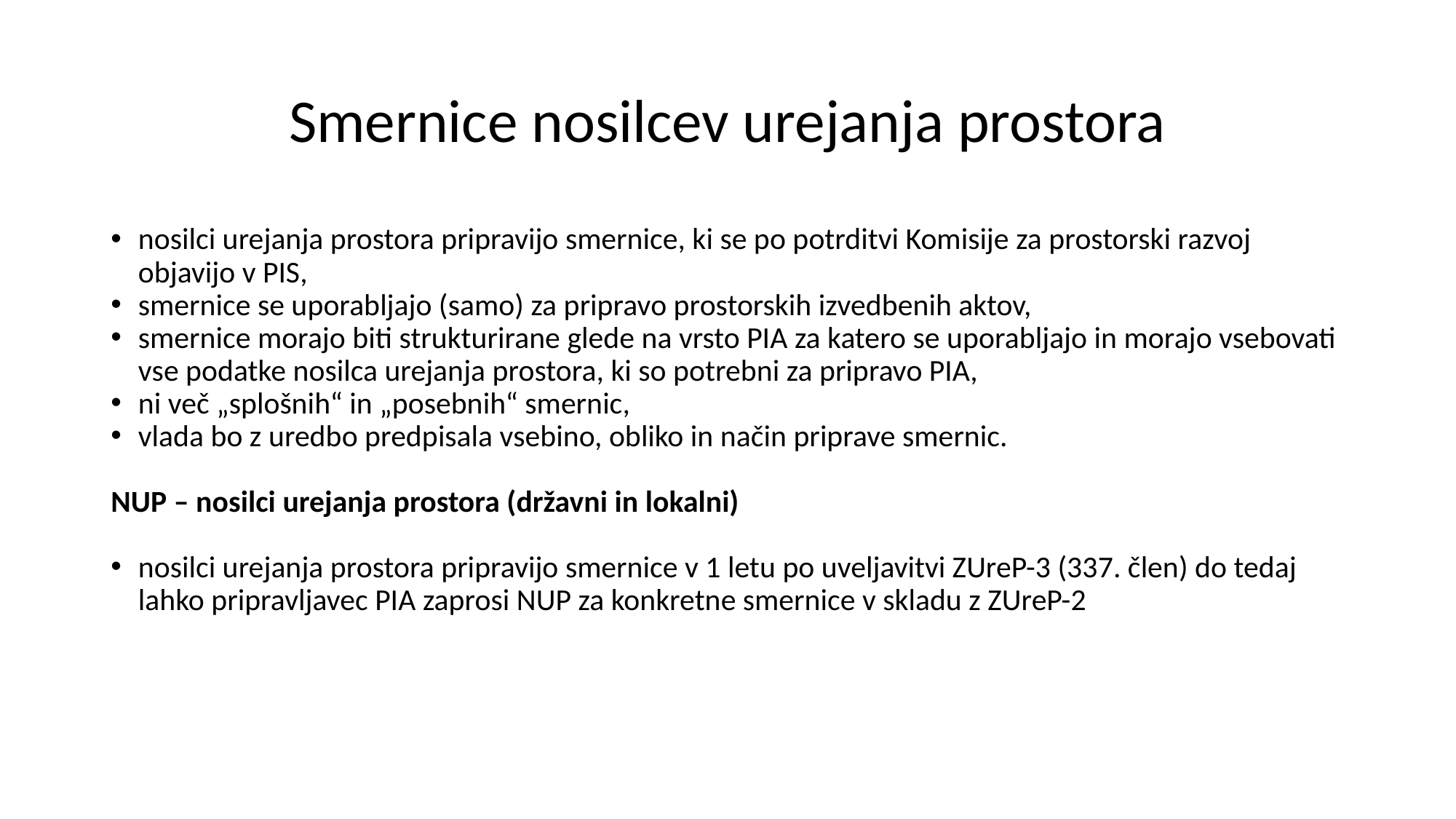

# Smernice nosilcev urejanja prostora
nosilci urejanja prostora pripravijo smernice, ki se po potrditvi Komisije za prostorski razvoj objavijo v PIS,
smernice se uporabljajo (samo) za pripravo prostorskih izvedbenih aktov,
smernice morajo biti strukturirane glede na vrsto PIA za katero se uporabljajo in morajo vsebovati vse podatke nosilca urejanja prostora, ki so potrebni za pripravo PIA,
ni več „splošnih“ in „posebnih“ smernic,
vlada bo z uredbo predpisala vsebino, obliko in način priprave smernic.

NUP – nosilci urejanja prostora (državni in lokalni)

nosilci urejanja prostora pripravijo smernice v 1 letu po uveljavitvi ZUreP-3 (337. člen) do tedaj lahko pripravljavec PIA zaprosi NUP za konkretne smernice v skladu z ZUreP-2